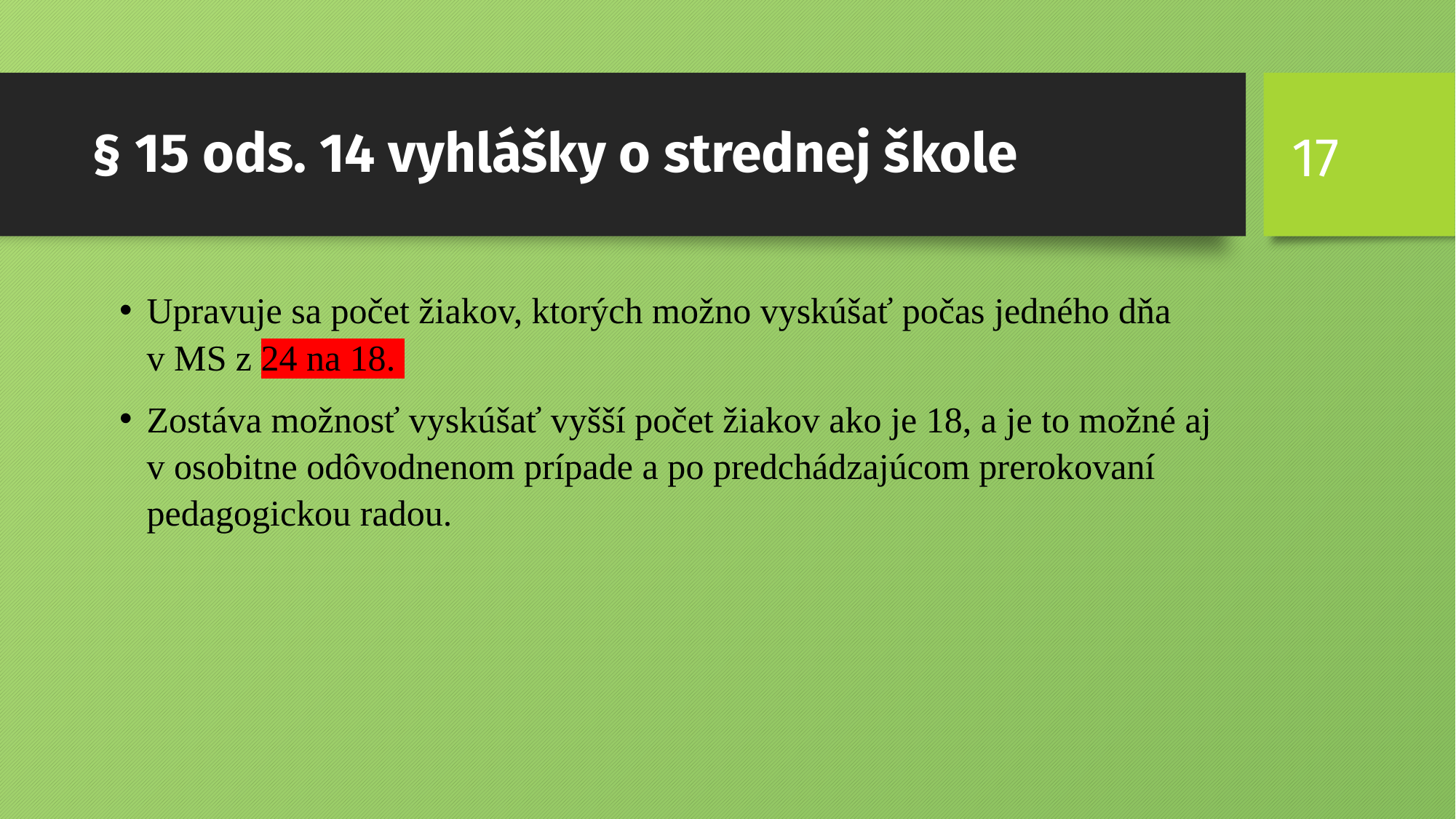

17
# § 15 ods. 14 vyhlášky o strednej škole
Upravuje sa počet žiakov, ktorých možno vyskúšať počas jedného dňa v MS z 24 na 18.
Zostáva možnosť vyskúšať vyšší počet žiakov ako je 18, a je to možné aj v osobitne odôvodnenom prípade a po predchádzajúcom prerokovaní pedagogickou radou.